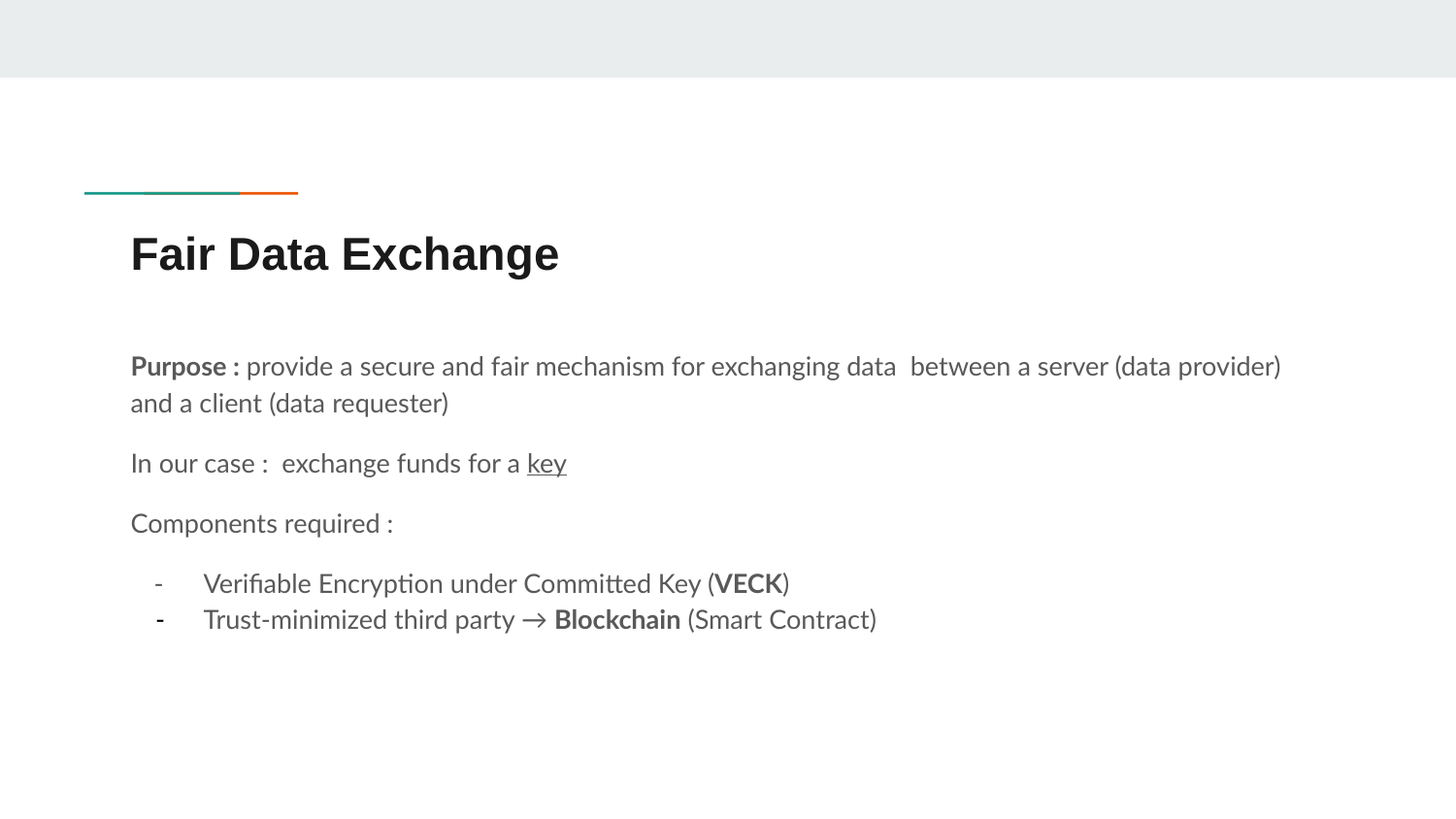

# Fair Data Exchange

Purpose : provide a secure and fair mechanism for exchanging data  between a server (data provider) and a client (data requester)
In our case :  exchange funds for a key
Components required :
Verifiable Encryption under Committed Key (VECK)
Trust-minimized third party → Blockchain (Smart Contract)